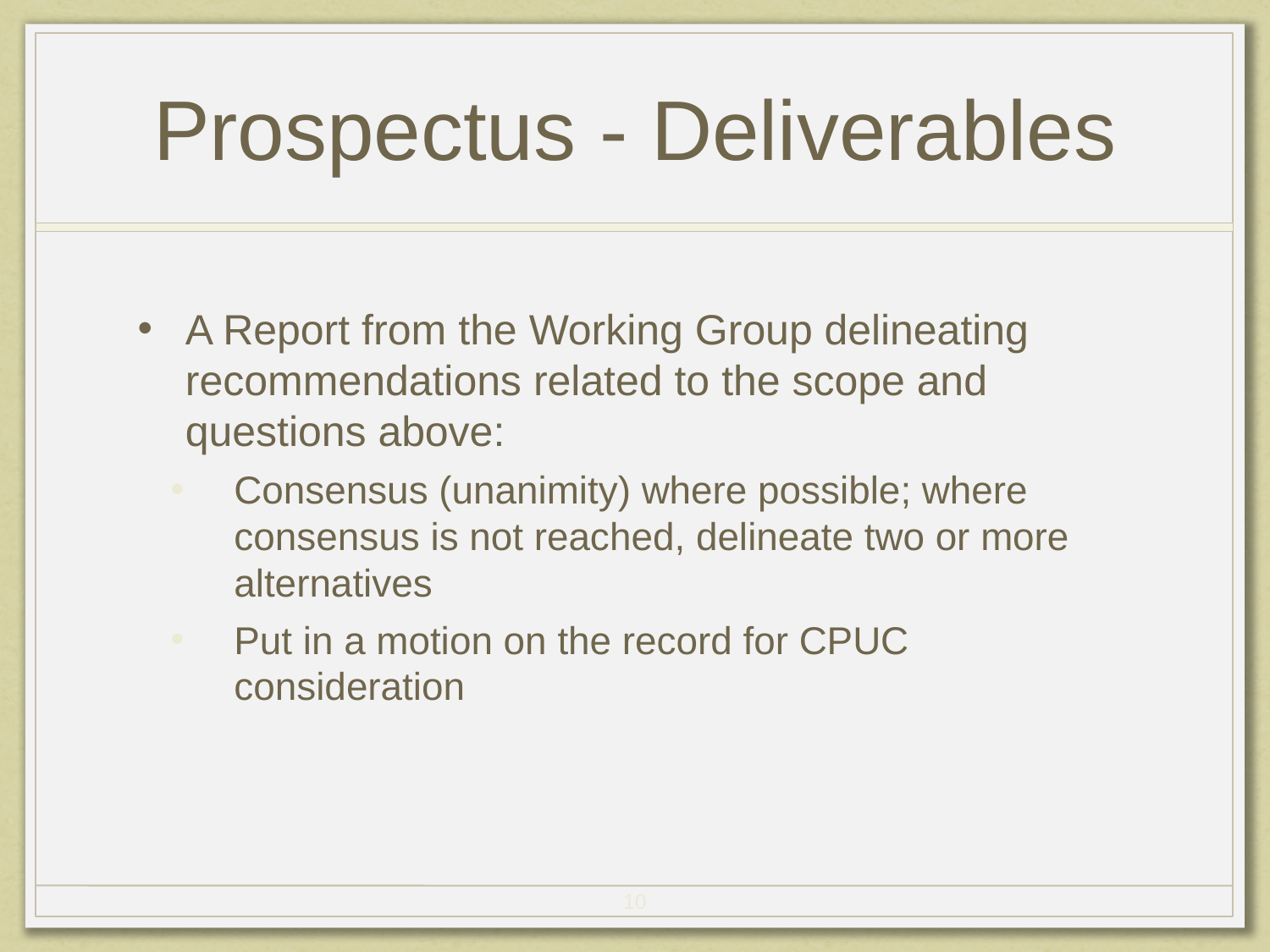

# Prospectus - Deliverables
A Report from the Working Group delineating recommendations related to the scope and questions above:
Consensus (unanimity) where possible; where consensus is not reached, delineate two or more alternatives
Put in a motion on the record for CPUC consideration

10